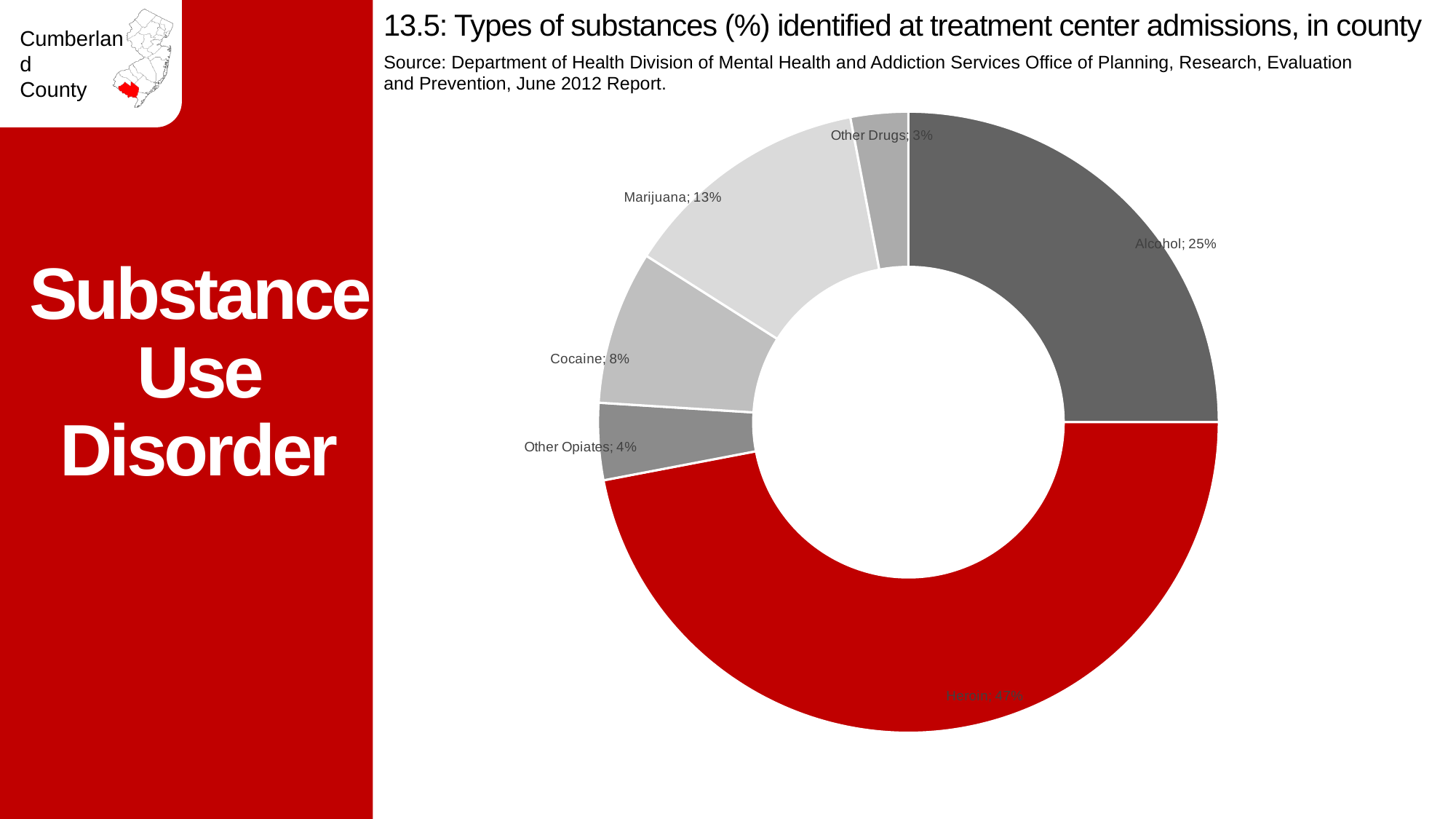

13.5: Types of substances (%) identified at treatment center admissions, in county
Source: Department of Health Division of Mental Health and Addiction Services Office of Planning, Research, Evaluation and Prevention, June 2012 Report.
Substance Use Disorder

### Chart

| Category | Cumberland |
|---|---|
| Alcohol | 0.25 |
| Heroin | 0.47 |
| Other Opiates | 0.04 |
| Cocaine | 0.08 |
| Marijuana | 0.13 |
| Other Drugs | 0.03 |